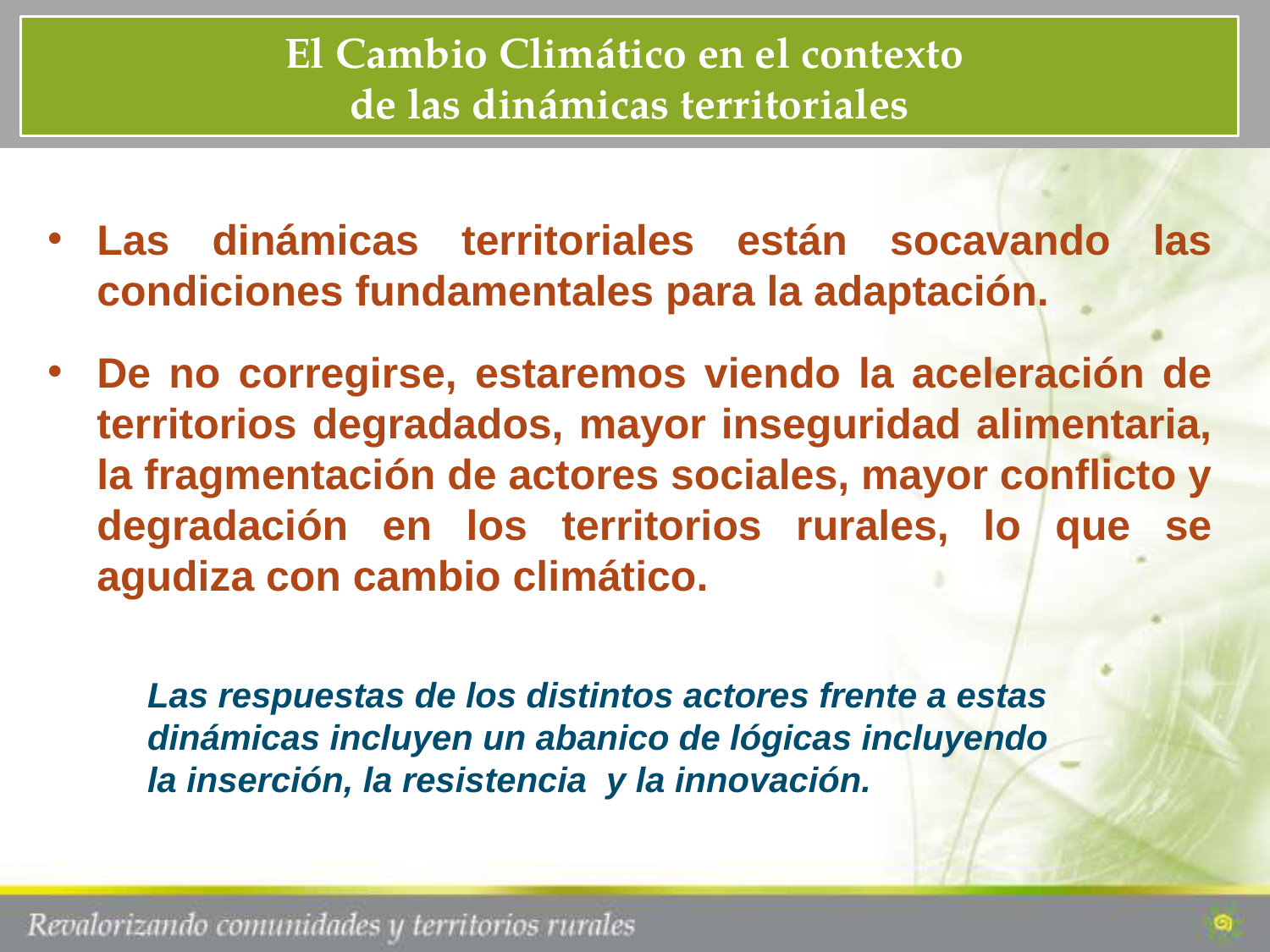

What is PRISMA
El Cambio Climático en el contexto
de las dinámicas territoriales

Las dinámicas territoriales están socavando las condiciones fundamentales para la adaptación.
De no corregirse, estaremos viendo la aceleración de territorios degradados, mayor inseguridad alimentaria, la fragmentación de actores sociales, mayor conflicto y degradación en los territorios rurales, lo que se agudiza con cambio climático.

Las respuestas de los distintos actores frente a estas dinámicas incluyen un abanico de lógicas incluyendo la inserción, la resistencia  y la innovación.